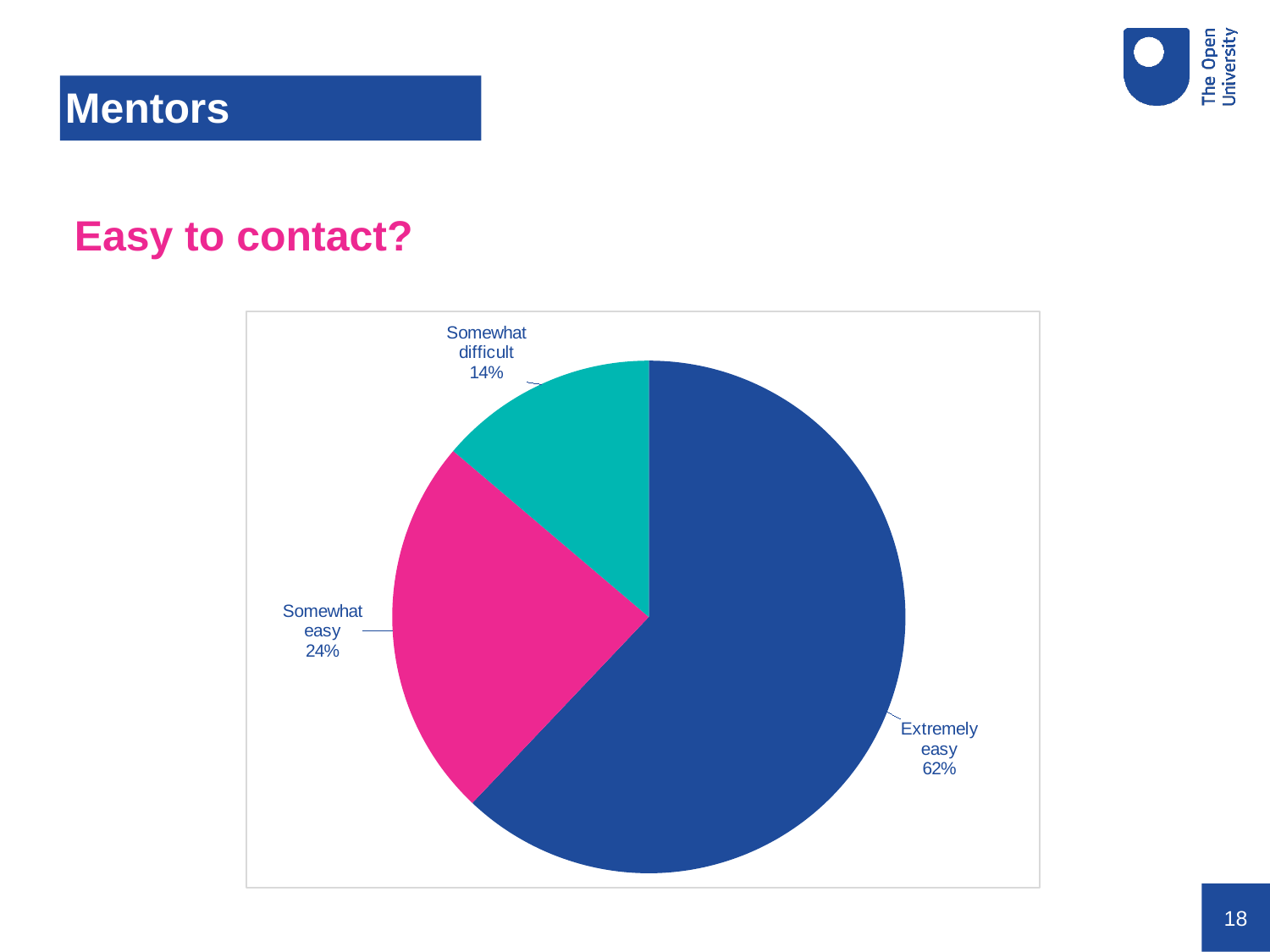

# Mentors

### Chart

| Category |
|---|
Easy to contact?

### Chart

| Category |  |
|---|---|

### Chart

| Category |
|---|